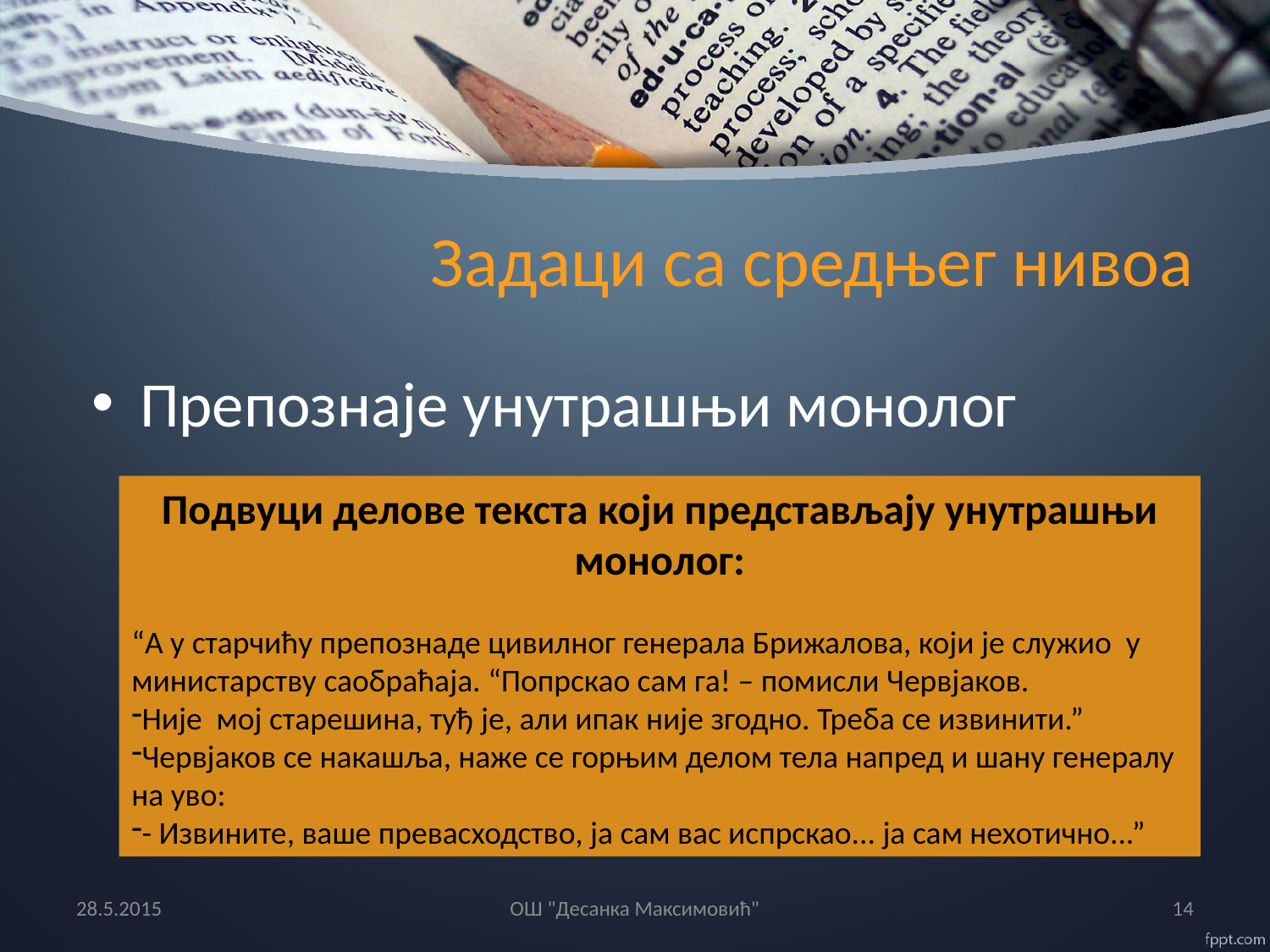

# Задаци са средњег нивоа
Препознаје унутрашњи монолог

Подвуци делове текста који представљају унутрашњи монолог:

“А у старчићу препознаде цивилног генерала Брижалова, који је служио  у министарству саобраћаја. “Попрскао сам га! – помисли Червјаков.
Није  мој старешина, туђ је, али ипак није згодно. Треба се извинити.”
Червјаков се накашља, наже се горњим делом тела напред и шану генералу на уво:
- Извините, ваше превасходство, ја сам вас испрскао... ја сам нехотично...”
28.5.2015
OШ "Десанка Максимовић"
14